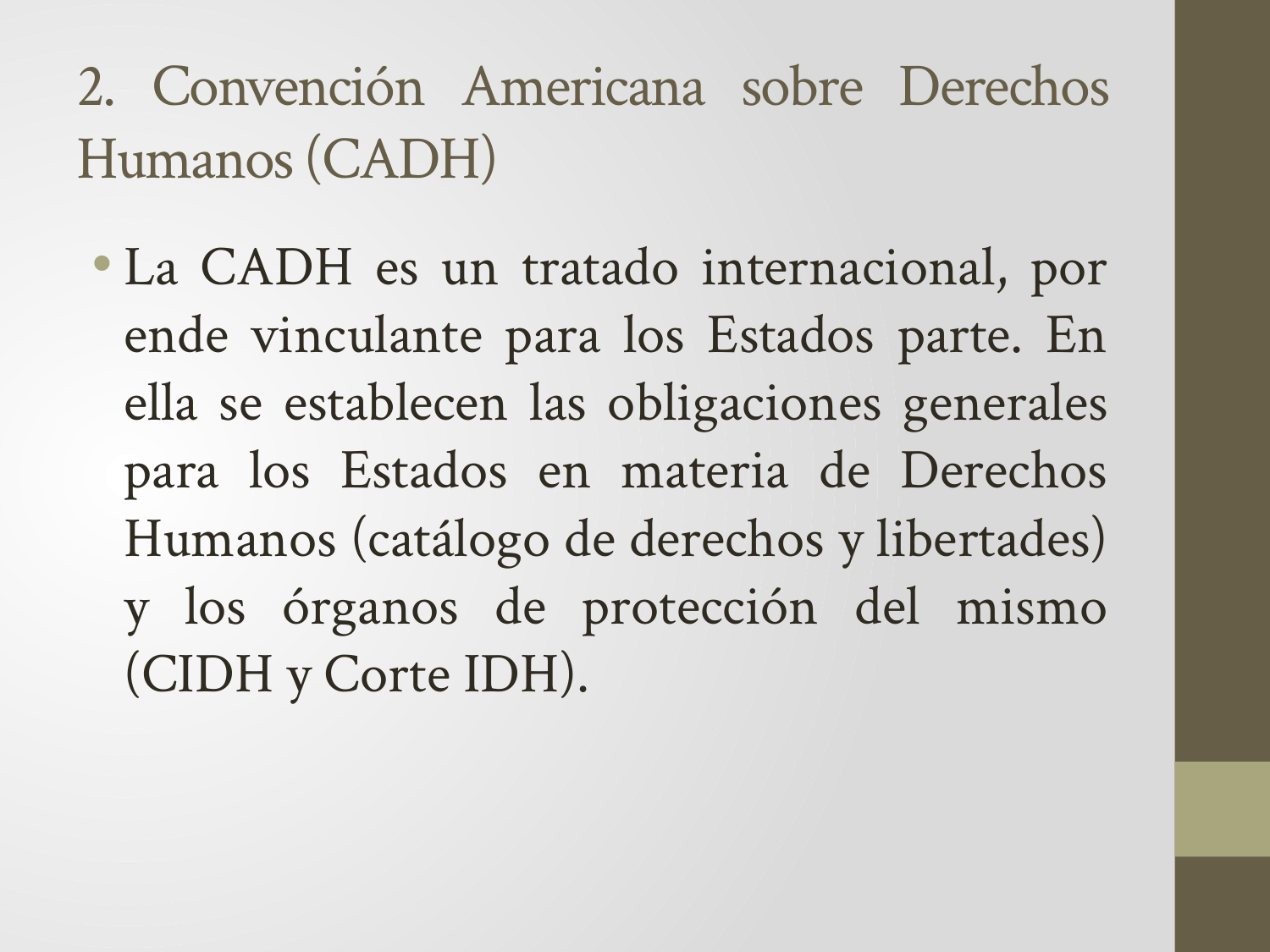

# 2. Convención Americana sobre Derechos Humanos (CADH)
La CADH es un tratado internacional, por ende vinculante para los Estados parte. En ella se establecen las obligaciones generales para los Estados en materia de Derechos Humanos (catálogo de derechos y libertades) y los órganos de protección del mismo (CIDH y Corte IDH).